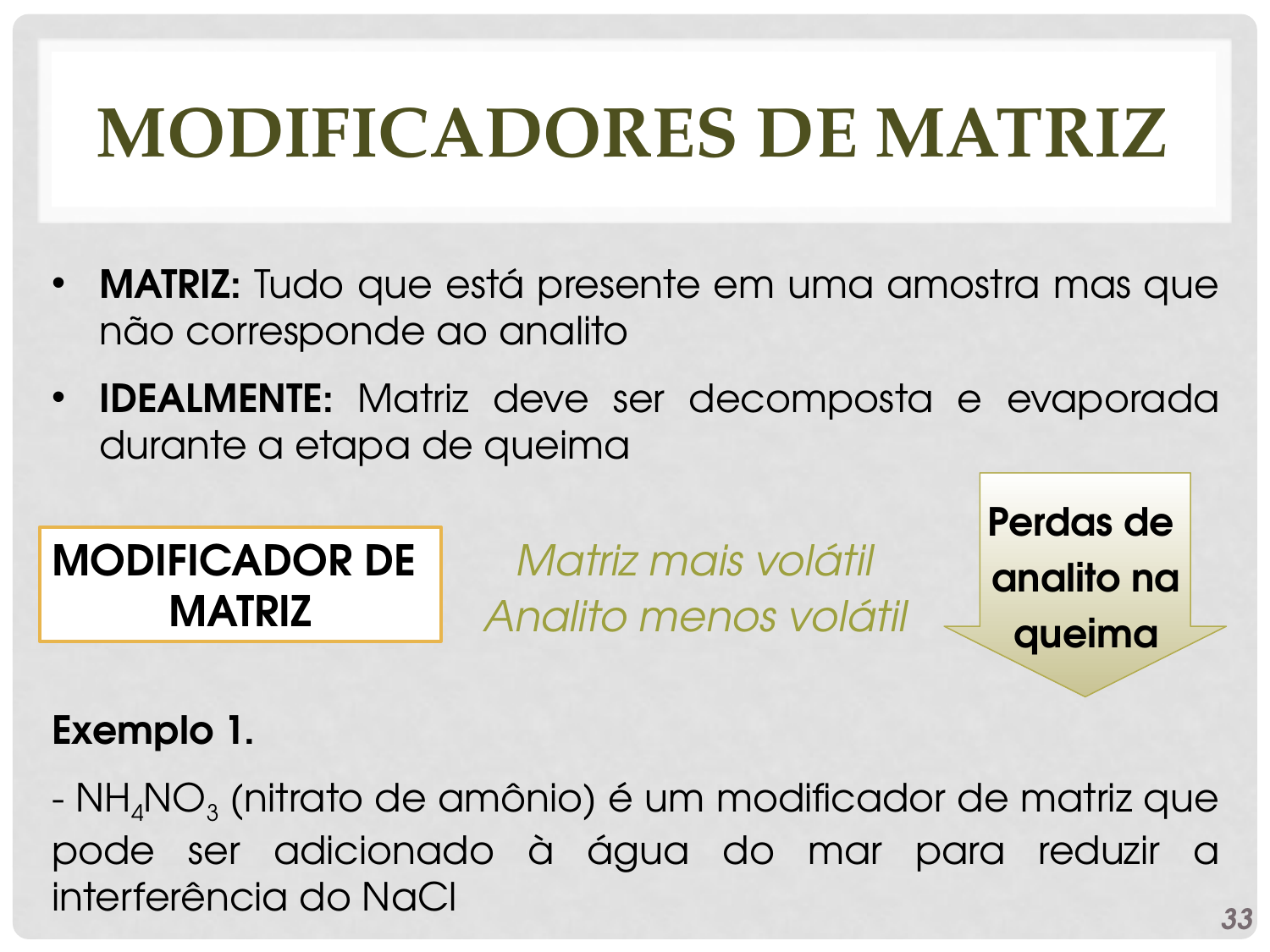

# MODIFICADORES DE MATRIZ
MATRIZ: Tudo que está presente em uma amostra mas que não corresponde ao analito
IDEALMENTE: Matriz deve ser decomposta e evaporada durante a etapa de queima

Perdas de
analito na
queima
MODIFICADOR DE
MATRIZ
Matriz mais volátil
Analito menos volátil
Exemplo 1.
- NH4NO3 (nitrato de amônio) é um modificador de matriz que pode ser adicionado à água do mar para reduzir a interferência do NaCl
33